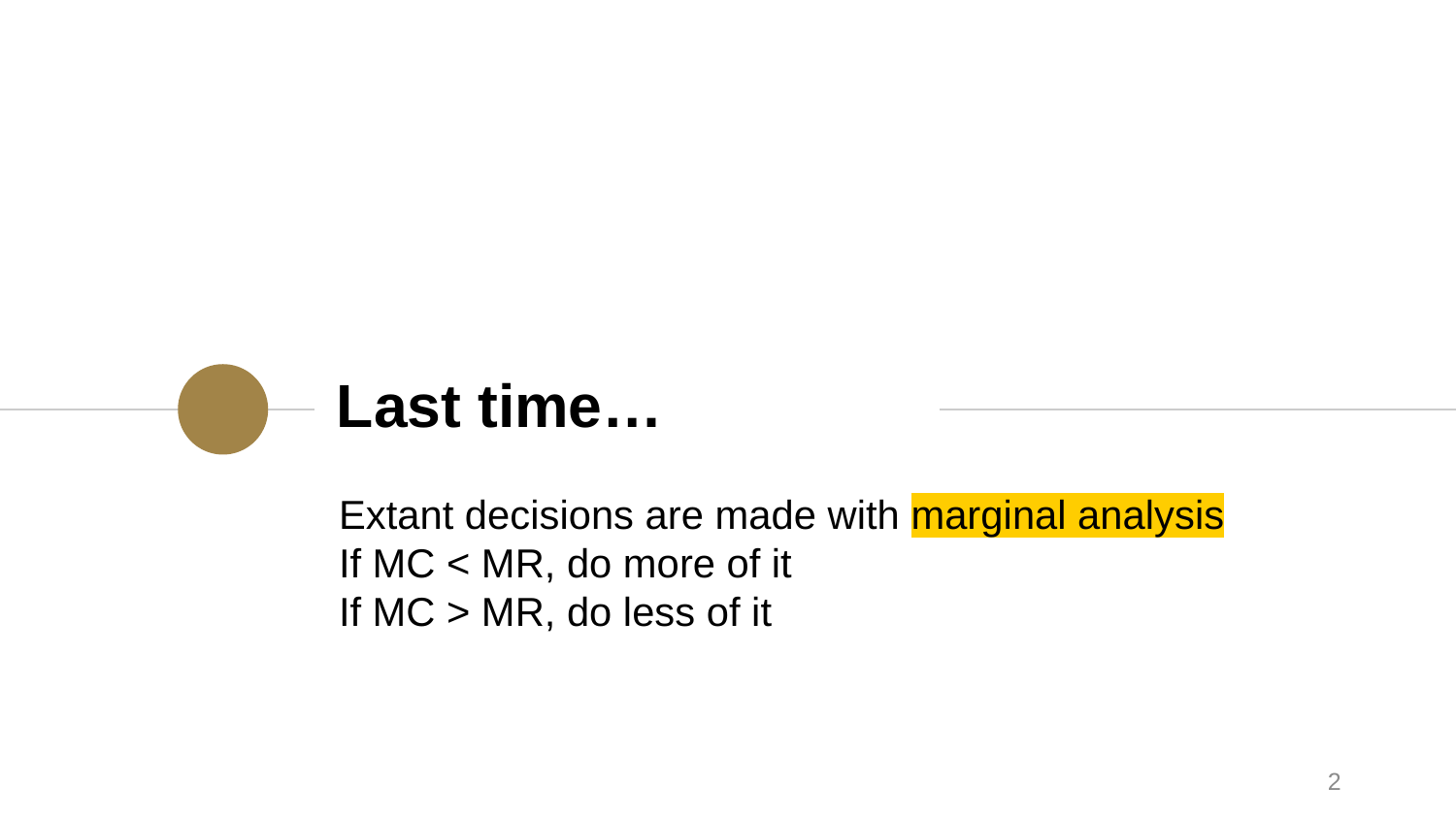

# Last time…
Extant decisions are made with marginal analysis
If MC < MR, do more of it
If MC > MR, do less of it
2